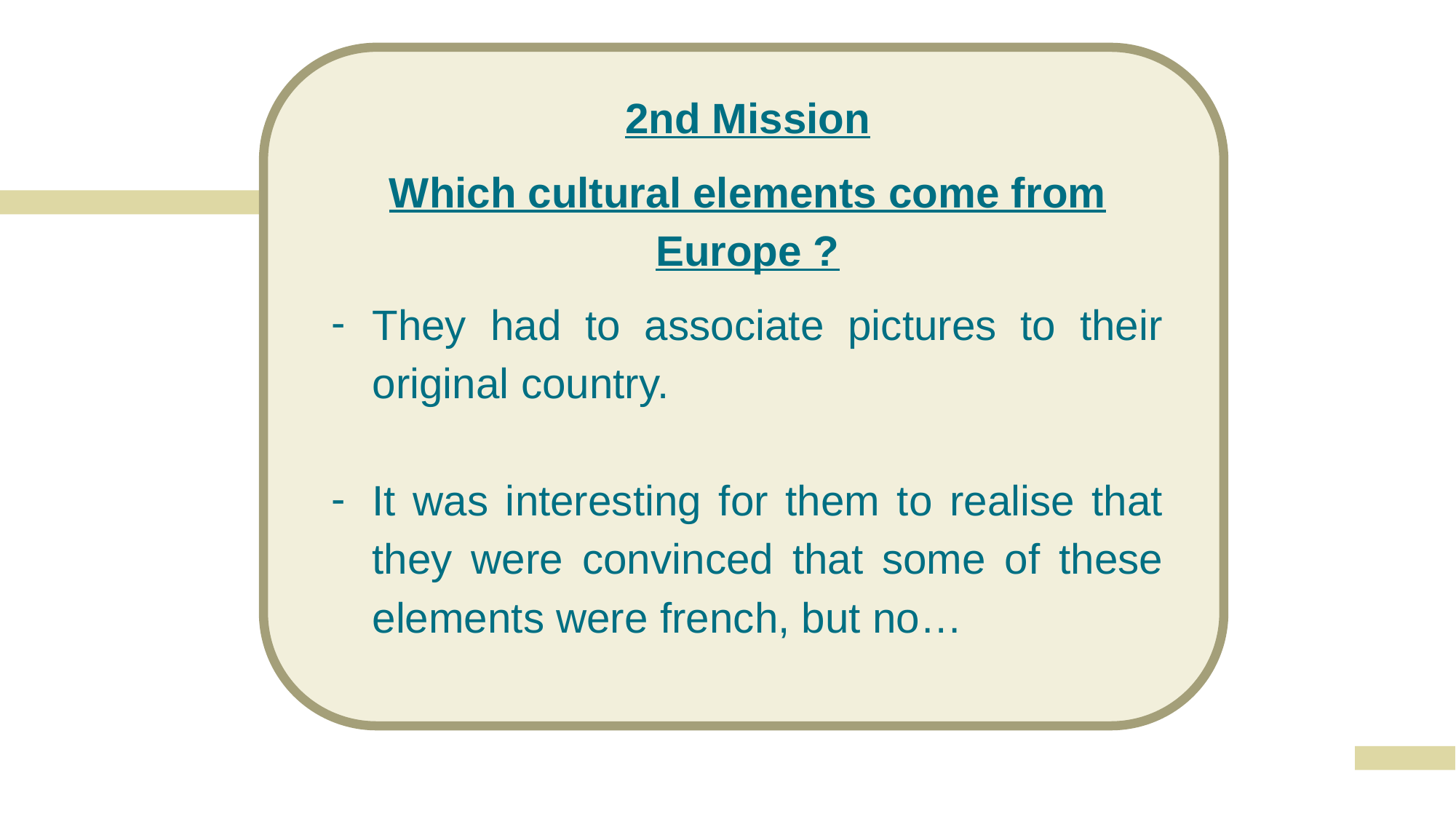

2nd Mission
Which cultural elements come from Europe ?
They had to associate pictures to their original country.

It was interesting for them to realise that they were convinced that some of these elements were french, but no…